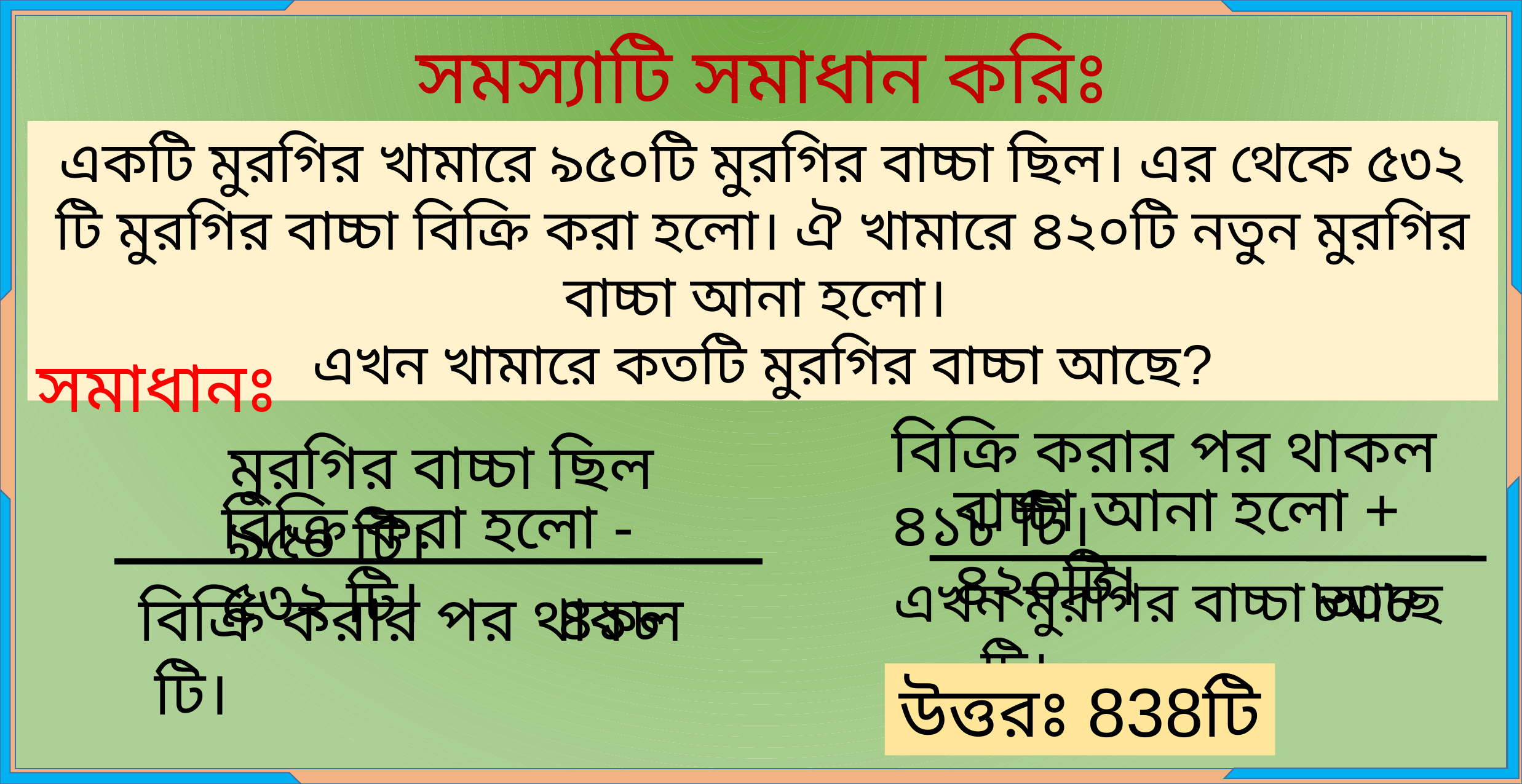

সমস্যাটি সমাধান করিঃ
একটি মুরগির খামারে ৯৫০টি মুরগির বাচ্চা ছিল। এর থেকে ৫৩২ টি মুরগির বাচ্চা বিক্রি করা হলো। ঐ খামারে ৪২০টি নতুন মুরগির বাচ্চা আনা হলো।
এখন খামারে কতটি মুরগির বাচ্চা আছে?
সমাধানঃ
বিক্রি করার পর থাকল ৪১৮ টি।
মুরগির বাচ্চা ছিল ৯৫০ টি।
বাচ্চা আনা হলো + ৪২০টি।
বিক্রি করা হলো - ৫৩২ টি।
৮৩৮
এখন মুরগির বাচ্চা আছে         টি।
৪১৮
বিক্রি করার পর থাকল        টি।
উত্তরঃ 838টি